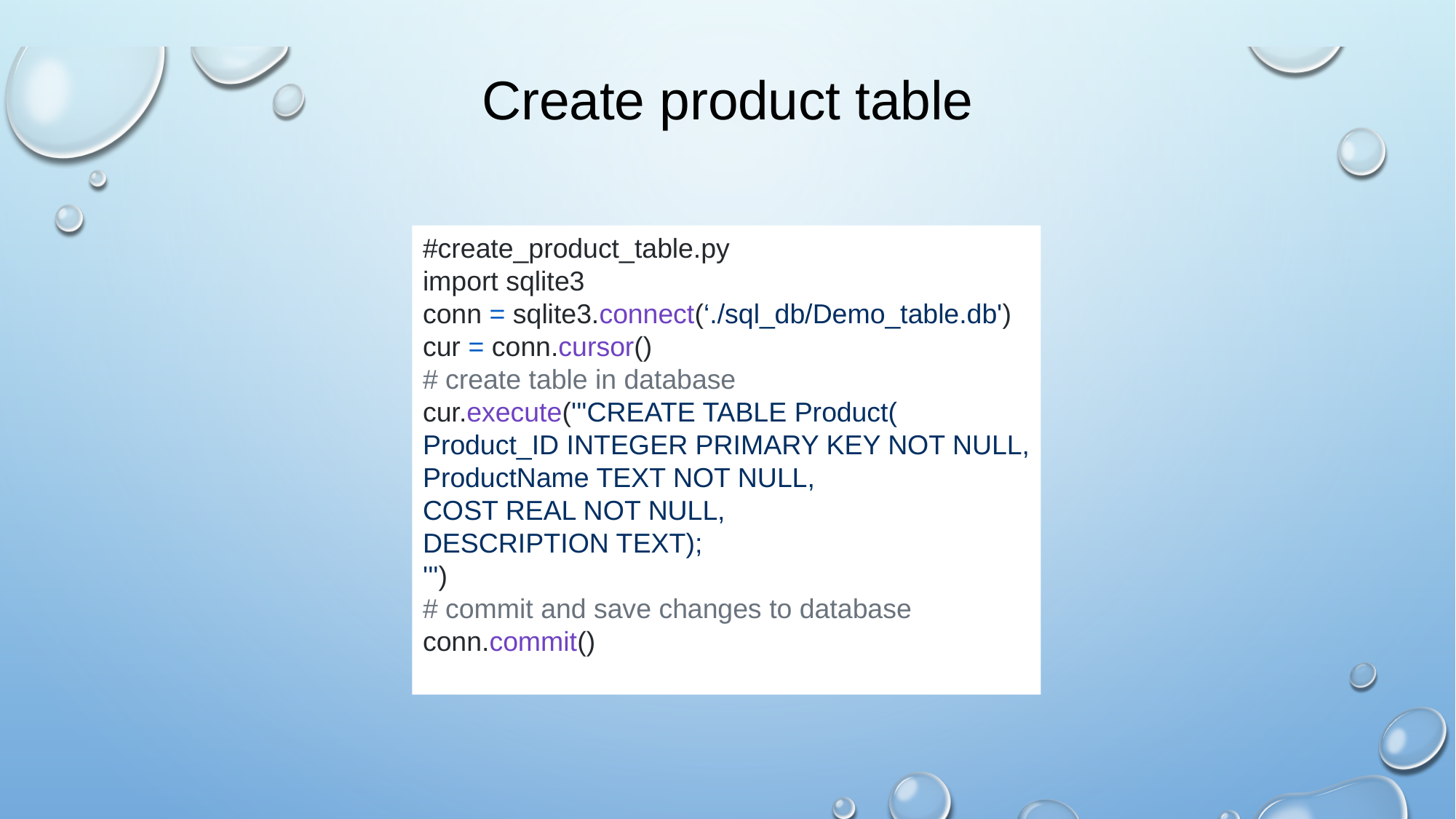

# Create product table
#create_product_table.py
import sqlite3
conn = sqlite3.connect(‘./sql_db/Demo_table.db')
cur = conn.cursor()
# create table in database
cur.execute('''CREATE TABLE Product(
Product_ID INTEGER PRIMARY KEY NOT NULL,
ProductName TEXT NOT NULL,
COST REAL NOT NULL,
DESCRIPTION TEXT);
''')
# commit and save changes to database
conn.commit()